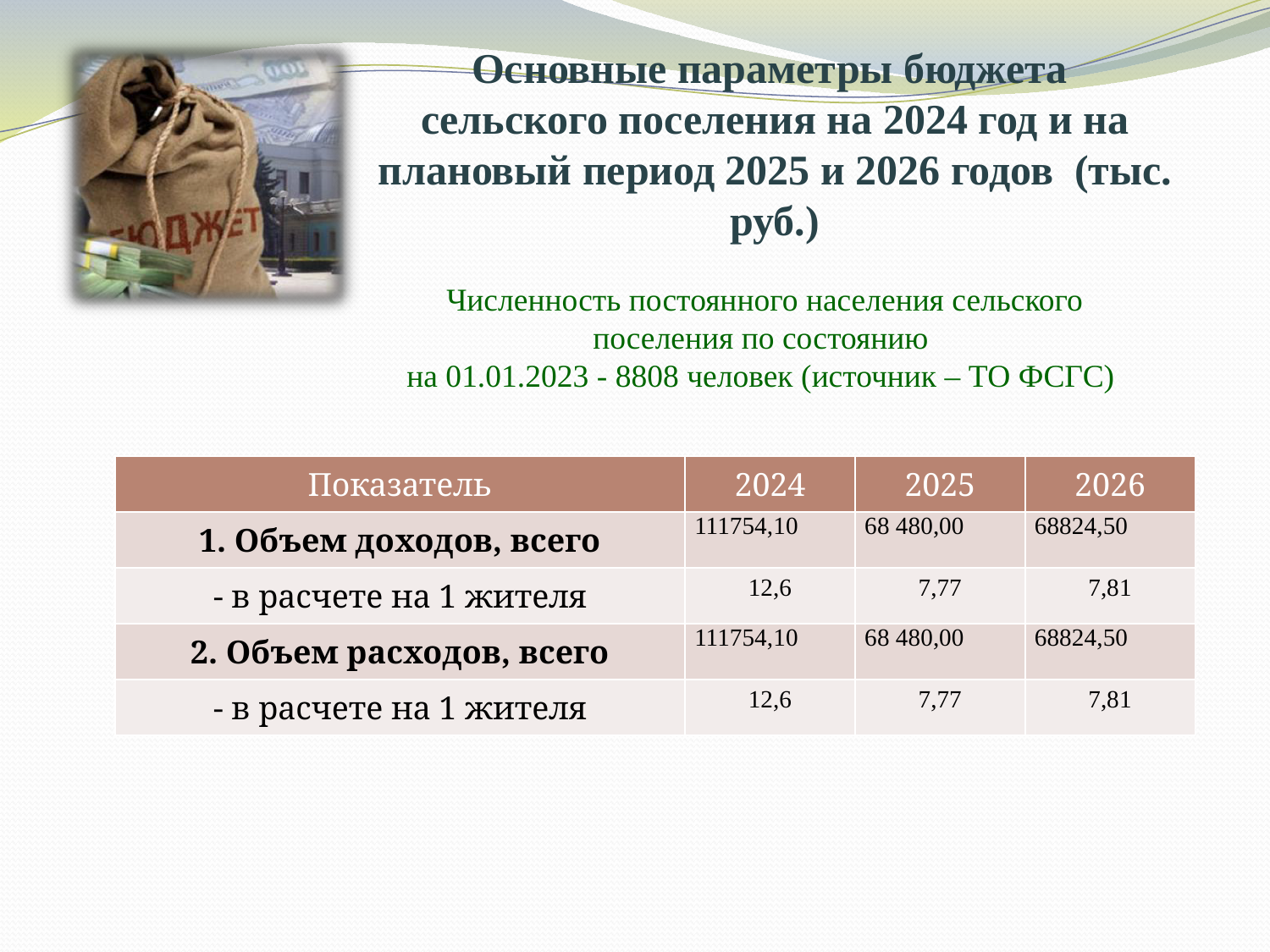

Основные параметры бюджета
сельского поселения на 2024 год и на плановый период 2025 и 2026 годов  (тыс. руб.)
Численность постоянного населения сельского поселения по состоянию
на 01.01.2023 - 8808 человек (источник – ТО ФСГС)
| Показатель | 2024 | 2025 | 2026 |
| --- | --- | --- | --- |
| 1. Объем доходов, всего | 111754,10 | 68 480,00 | 68824,50 |
| - в расчете на 1 жителя | 12,6 | 7,77 | 7,81 |
| 2. Объем расходов, всего | 111754,10 | 68 480,00 | 68824,50 |
| - в расчете на 1 жителя | 12,6 | 7,77 | 7,81 |